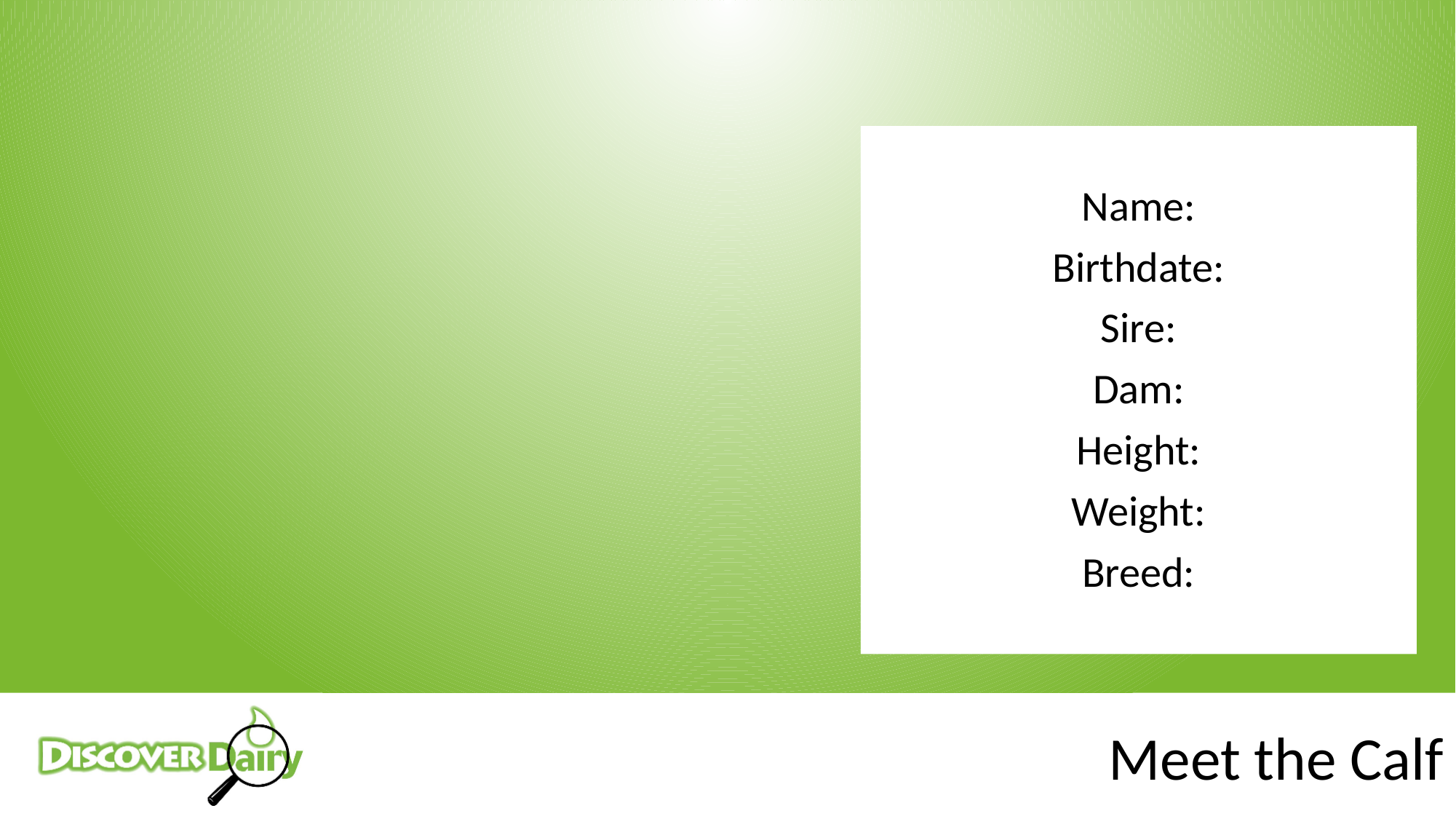

Name:
Birthdate:
Sire:
Dam:
Height:
Weight:
Breed: